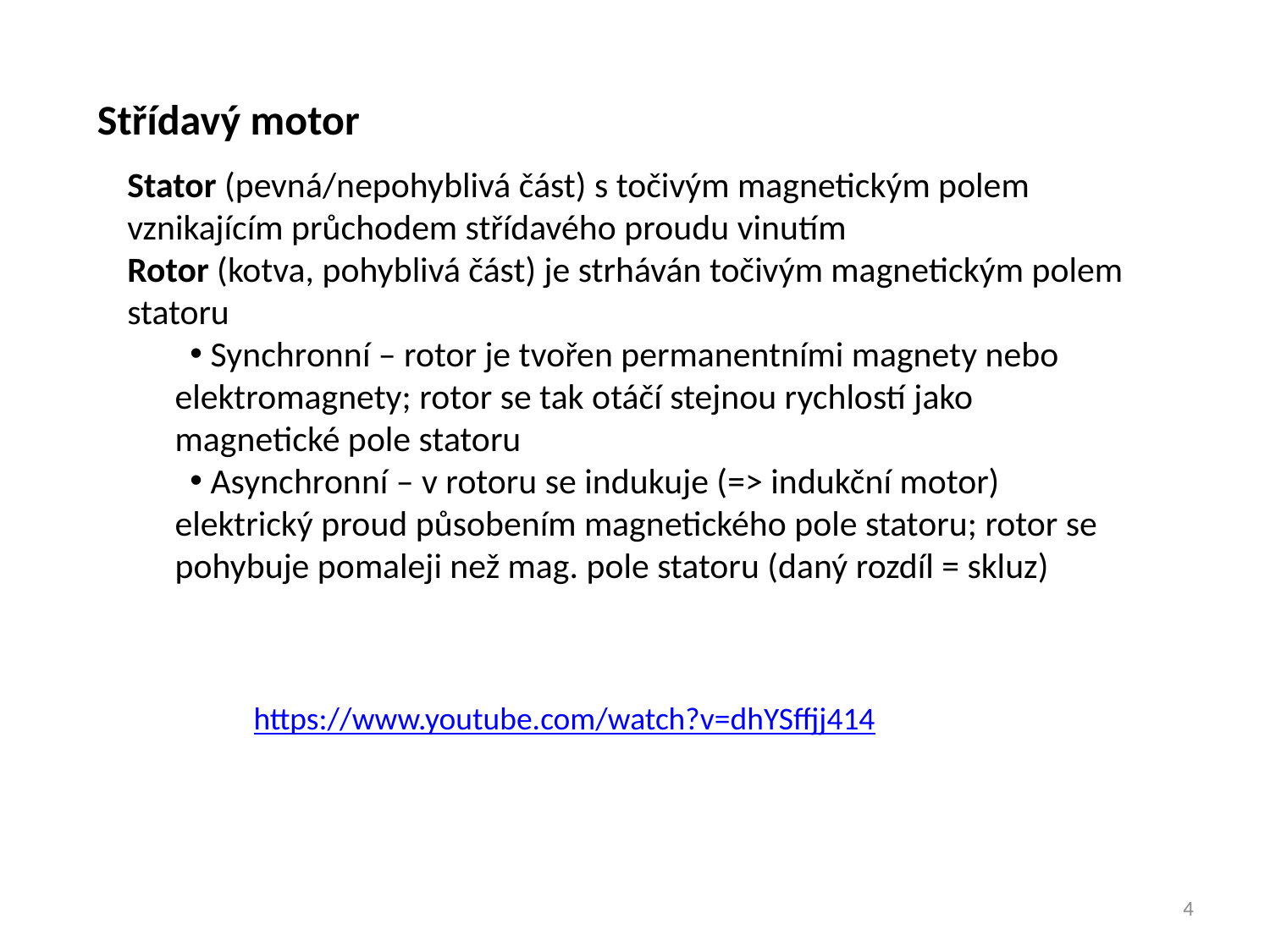

Střídavý motor
Stator (pevná/nepohyblivá část) s točivým magnetickým polem vznikajícím průchodem střídavého proudu vinutím
Rotor (kotva, pohyblivá část) je strháván točivým magnetickým polem statoru
 Synchronní – rotor je tvořen permanentními magnety nebo elektromagnety; rotor se tak otáčí stejnou rychlostí jako magnetické pole statoru
 Asynchronní – v rotoru se indukuje (=> indukční motor) elektrický proud působením magnetického pole statoru; rotor se pohybuje pomaleji než mag. pole statoru (daný rozdíl = skluz)

https://www.youtube.com/watch?v=dhYSffjj414

4